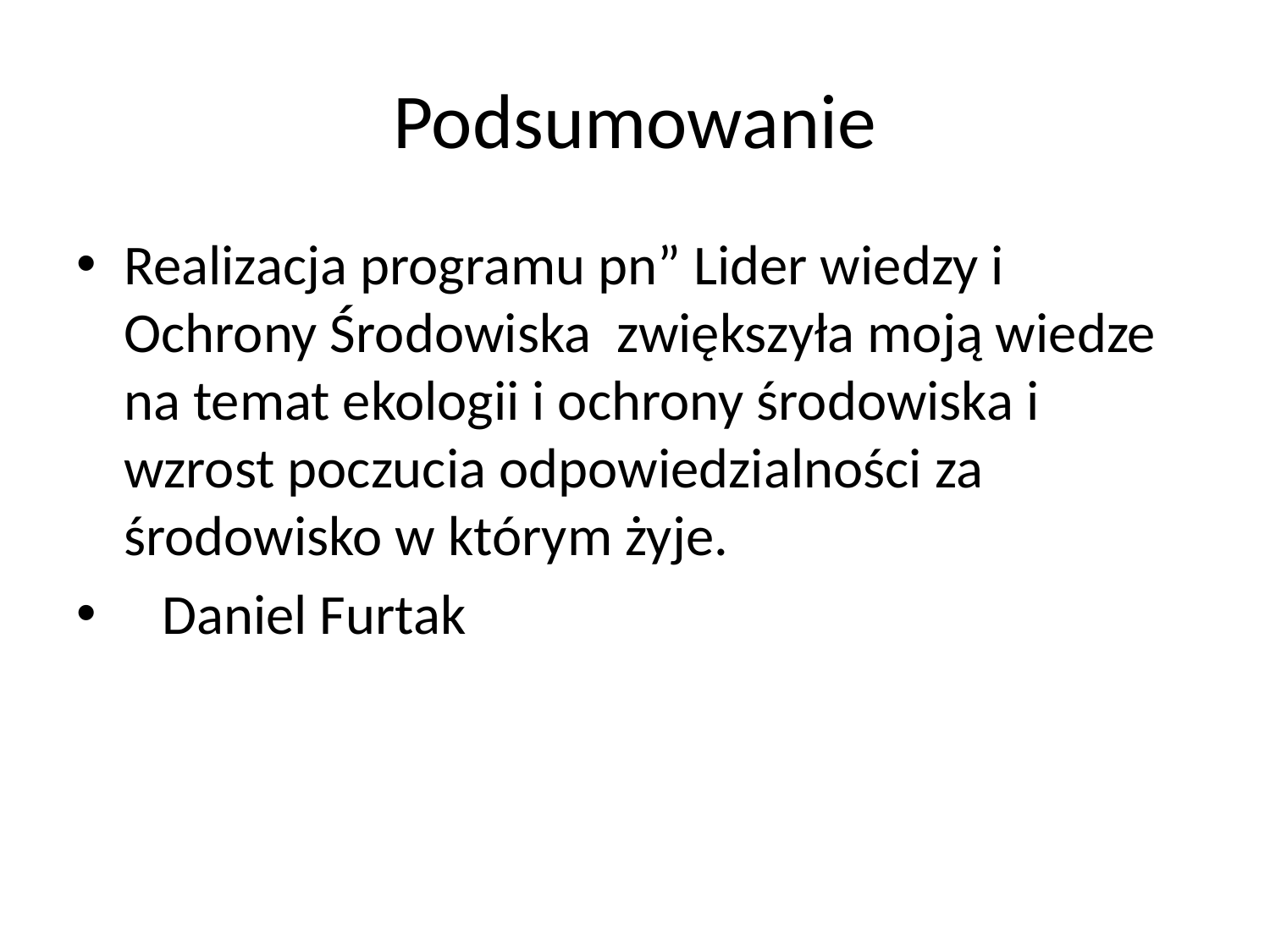

# Podsumowanie
Realizacja programu pn” Lider wiedzy i Ochrony Środowiska  zwiększyła moją wiedze na temat ekologii i ochrony środowiska i wzrost poczucia odpowiedzialności za środowisko w którym żyje.
   Daniel Furtak